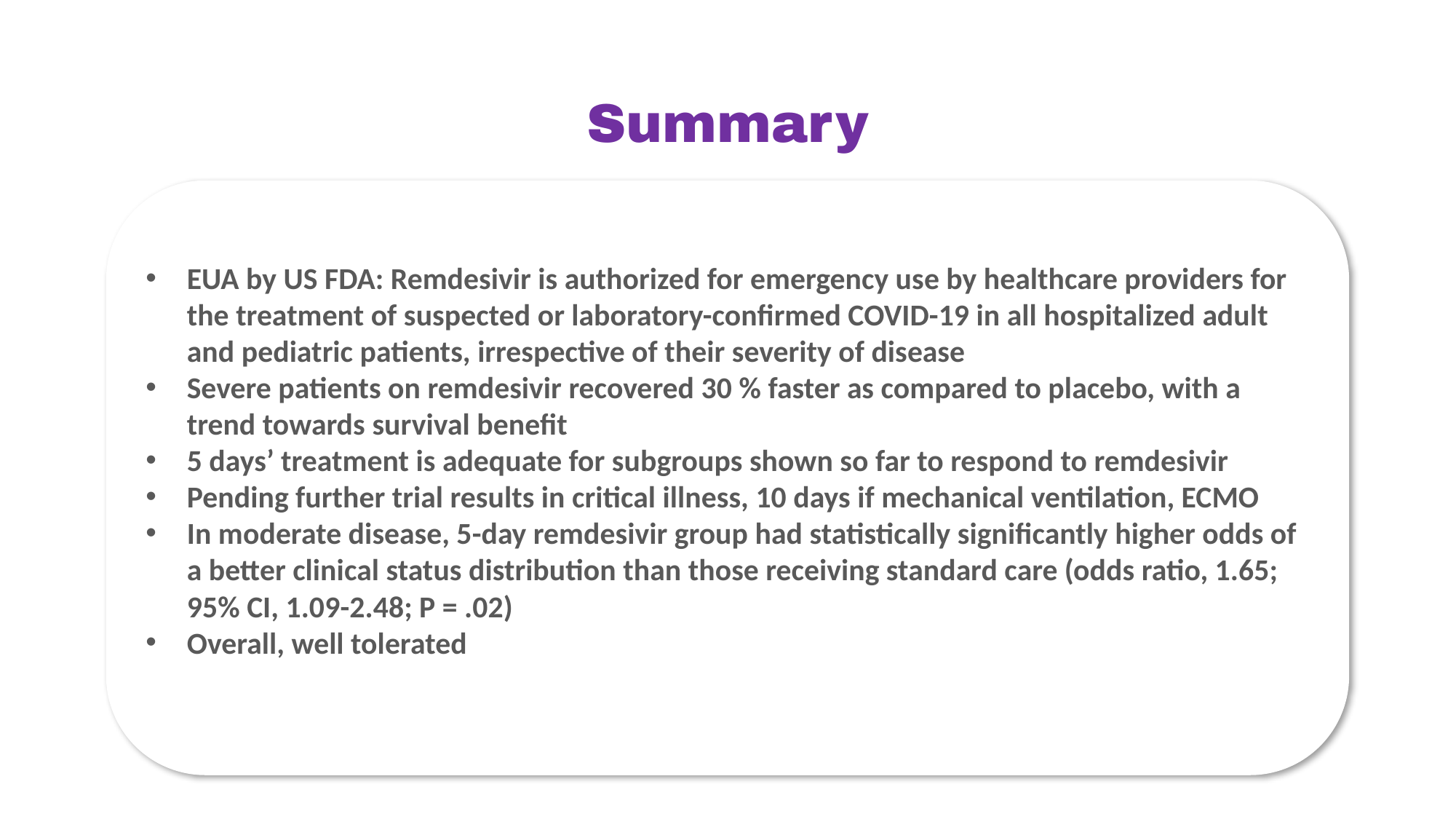

Summary
EUA by US FDA: Remdesivir is authorized for emergency use by healthcare providers for the treatment of suspected or laboratory-confirmed COVID-19 in all hospitalized adult and pediatric patients, irrespective of their severity of disease
Severe patients on remdesivir recovered 30 % faster as compared to placebo, with a trend towards survival benefit
5 days’ treatment is adequate for subgroups shown so far to respond to remdesivir
Pending further trial results in critical illness, 10 days if mechanical ventilation, ECMO
In moderate disease, 5-day remdesivir group had statistically significantly higher odds of a better clinical status distribution than those receiving standard care (odds ratio, 1.65; 95% CI, 1.09-2.48; P = .02)
Overall, well tolerated